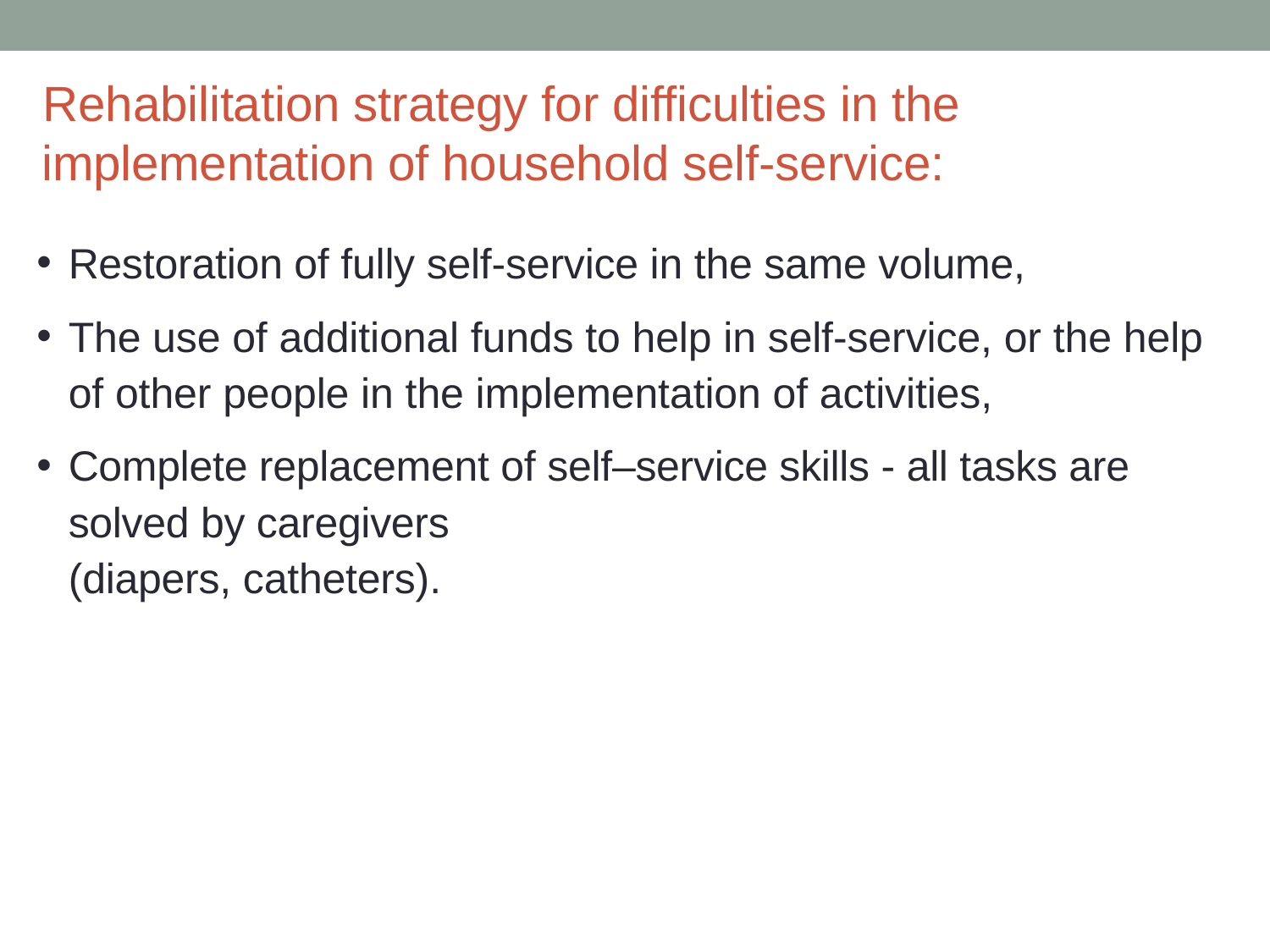

# Rehabilitation strategy for difficulties in the implementation of household self-service:
Restoration of fully self-service in the same volume,
The use of additional funds to help in self-service, or the help of other people in the implementation of activities,
Complete replacement of self–service skills - all tasks are solved by caregivers
(diapers, catheters).